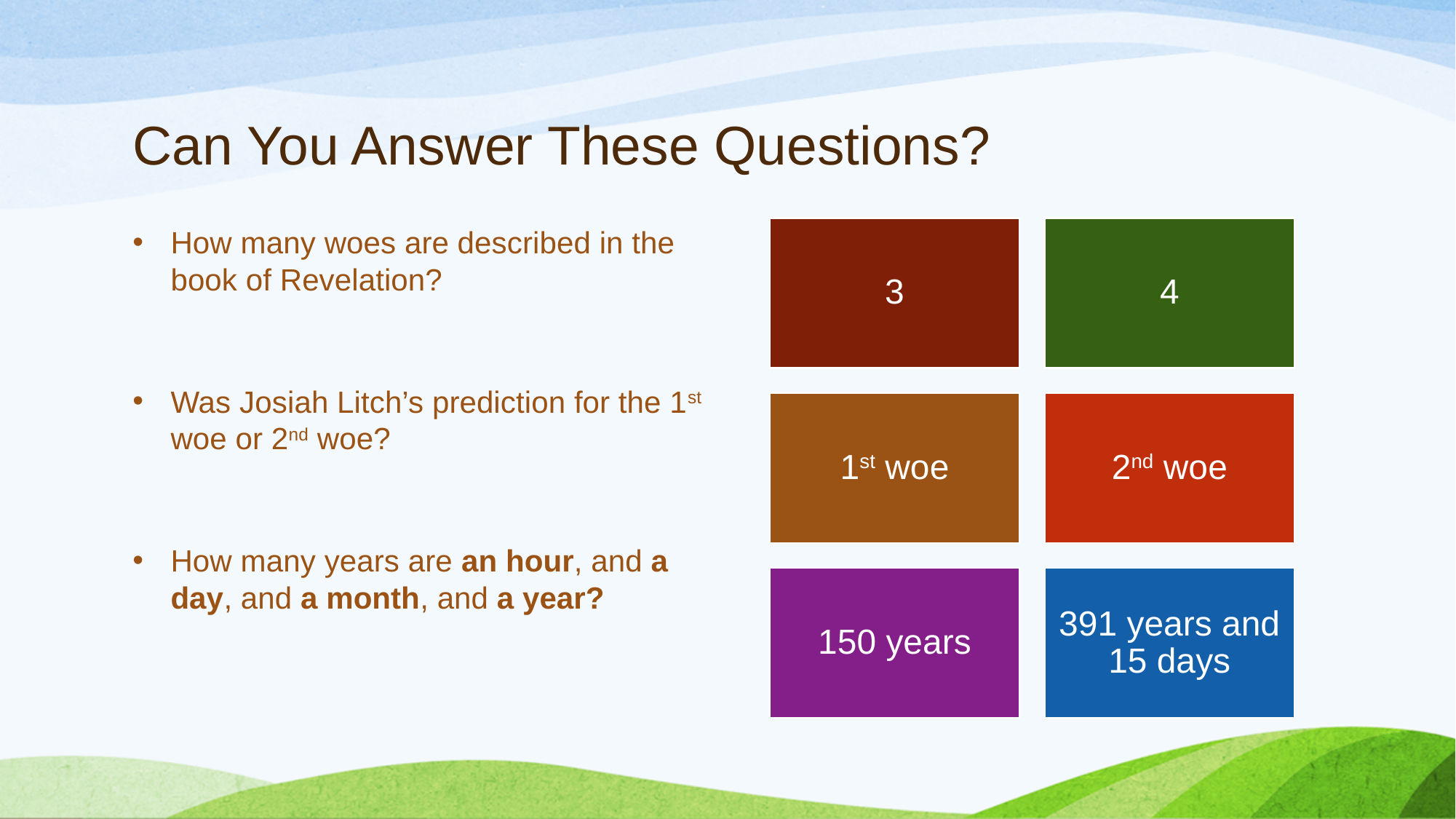

# Can You Answer These Questions?
How many woes are described in the book of Revelation?

Was Josiah Litch’s prediction for the 1st woe or 2nd woe?

How many years are an hour, and a day, and a month, and a year?

3

4

1st woe

2nd woe

150 years

391 years and 15 days